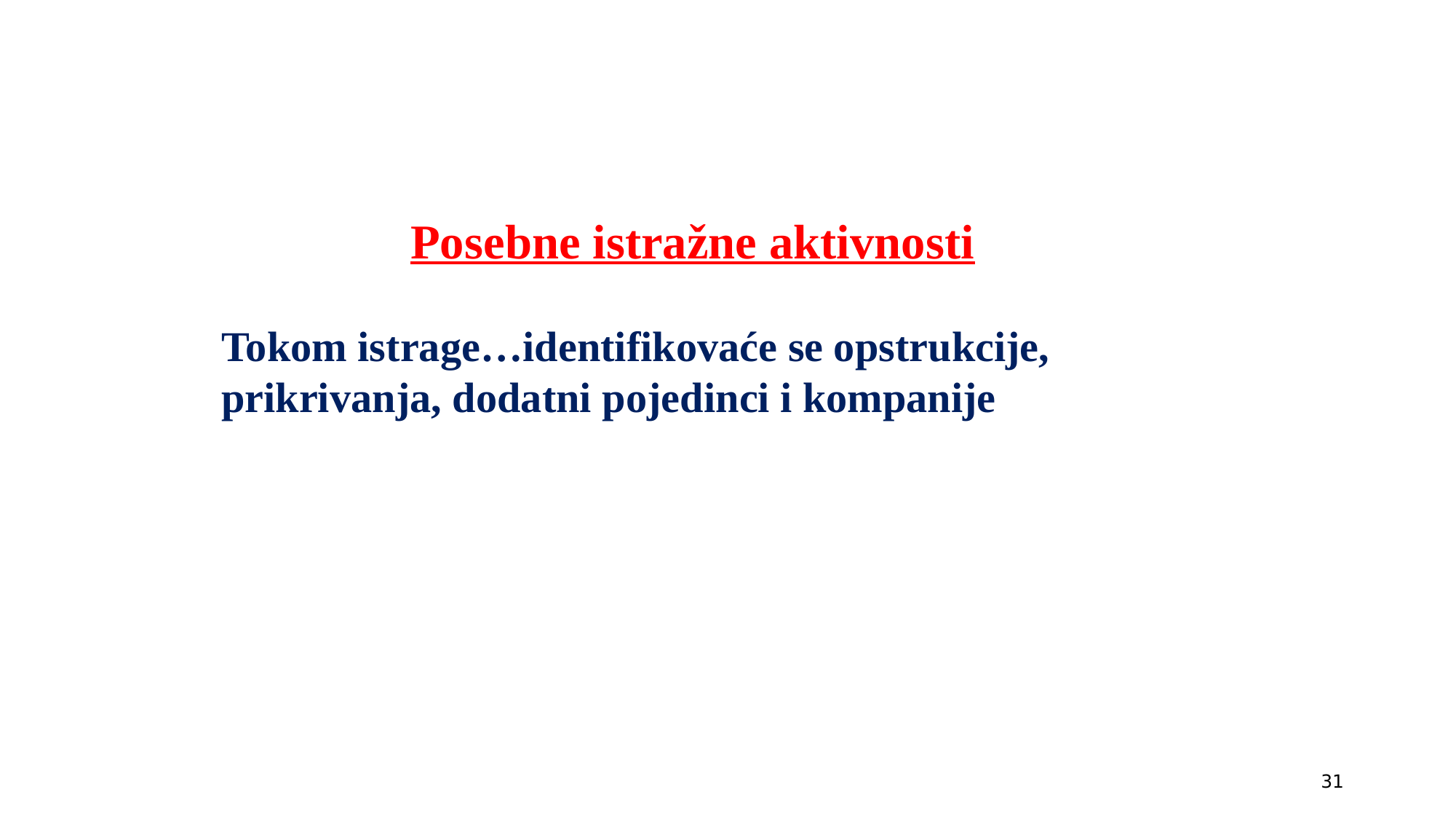

Posebne istražne aktivnosti

Tokom istrage…identifikovaće se opstrukcije, prikrivanja, dodatni pojedinci i kompanije

31